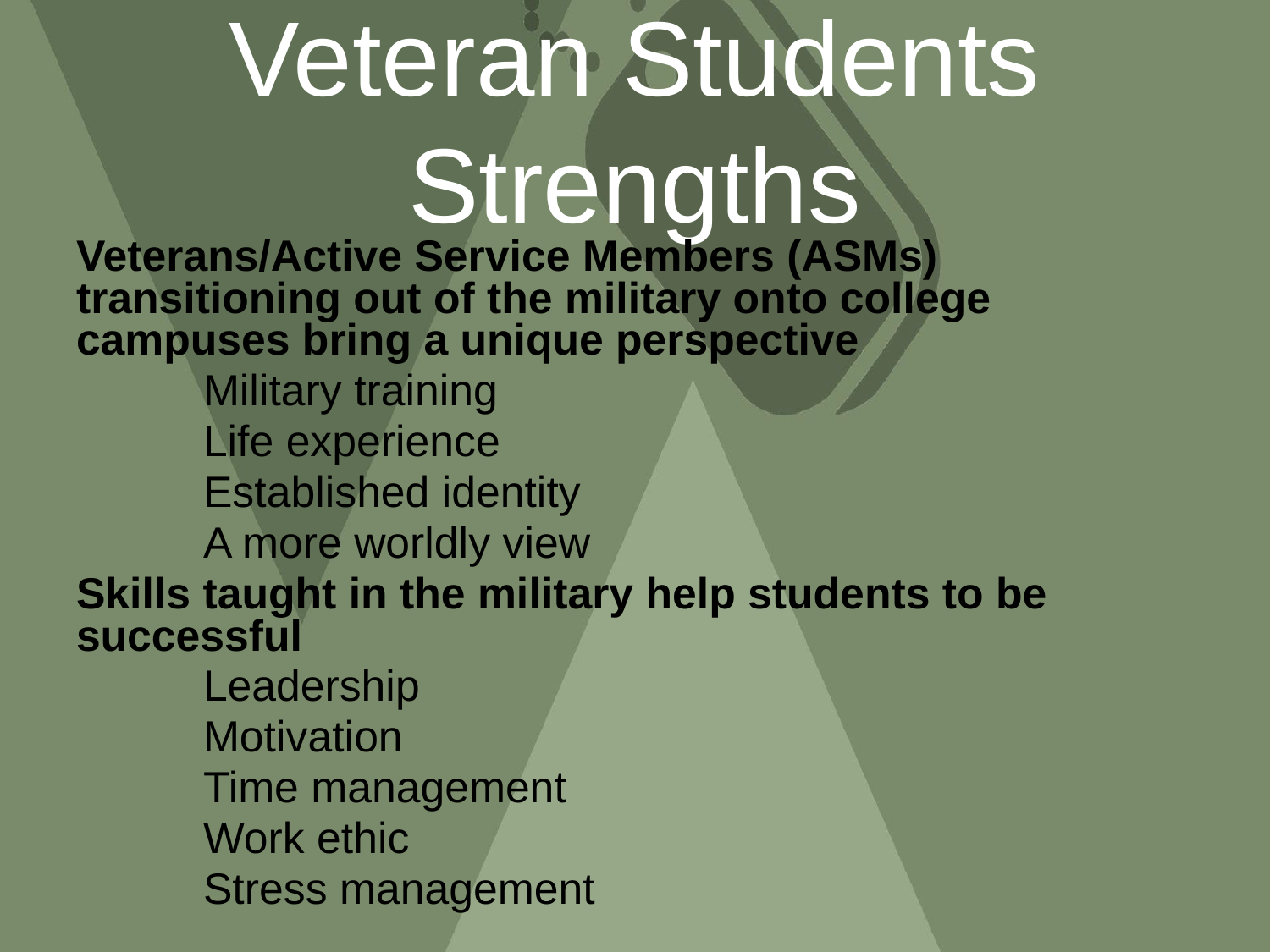

# Veteran Students Strengths
Veterans/Active Service Members (ASMs) transitioning out of the military onto college campuses bring a unique perspective
	Military training
	Life experience
	Established identity
	A more worldly view
Skills taught in the military help students to be successful
	Leadership
	Motivation
	Time management
	Work ethic
	Stress management